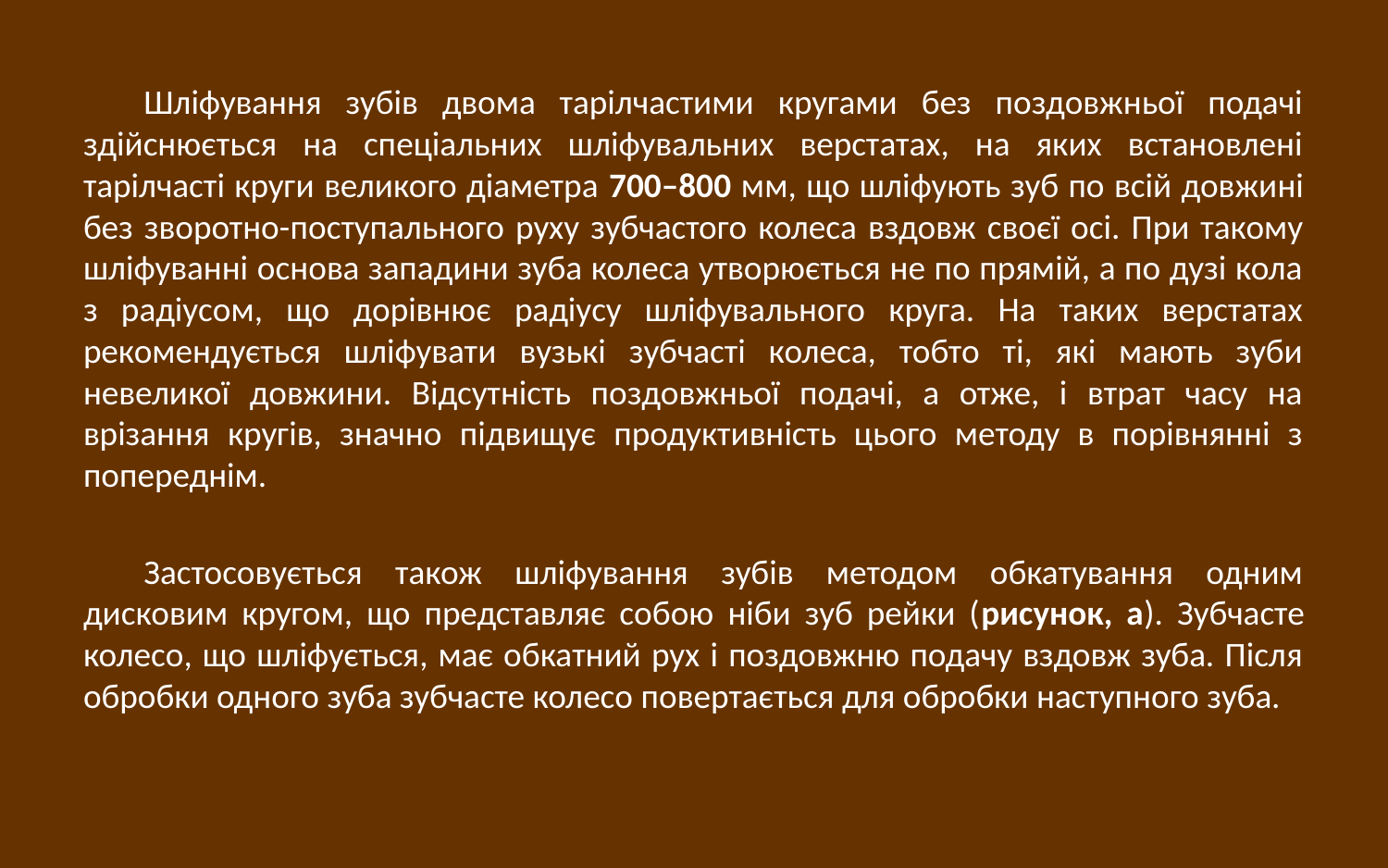

Шліфування зубів двома тарілчастими кругами без поздовжньої подачі здійснюється на спеціальних шліфувальних верстатах, на яких встановлені тарілчасті круги великого діаметра 700–800 мм, що шліфують зуб по всій довжині без зворотно-поступального руху зубчастого колеса вздовж своєї осі. При такому шліфуванні основа западини зуба колеса утворюється не по прямій, а по дузі кола з радіусом, що дорівнює радіусу шліфувального круга. На таких верстатах рекомендується шліфувати вузькі зубчасті колеса, тобто ті, які мають зуби невеликої довжини. Відсутність поздовжньої подачі, а отже, і втрат часу на врізання кругів, значно підвищує продуктивність цього методу в порівнянні з попереднім.

Застосовується також шліфування зубів методом обкатування одним дисковим кругом, що представляє собою ніби зуб рейки (рисунок, а). Зубчасте колесо, що шліфується, має обкатний рух і поздовжню подачу вздовж зуба. Після обробки одного зуба зубчасте колесо повертається для обробки наступного зуба.